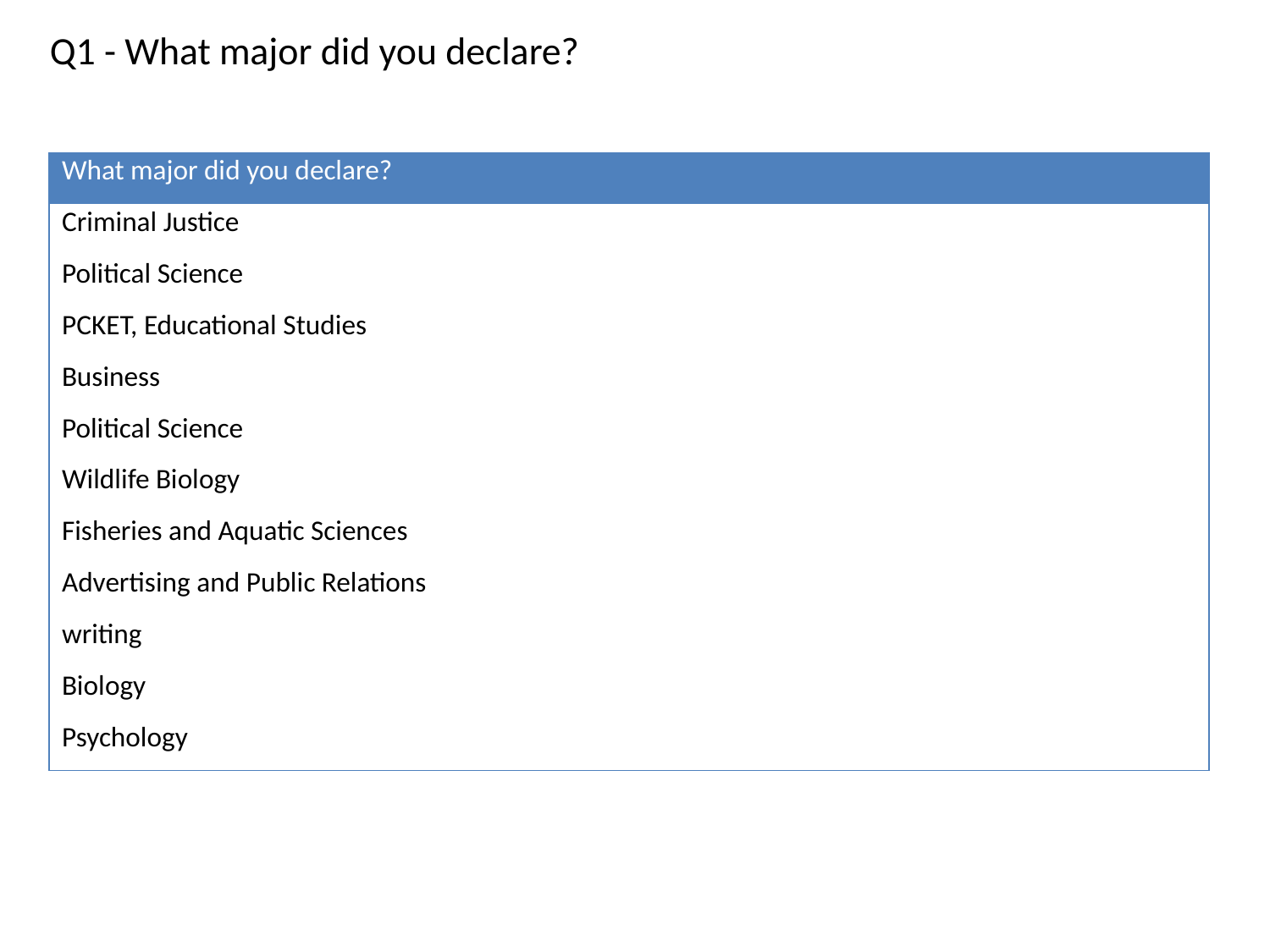

Q1 - What major did you declare?
| What major did you declare? |
| --- |
| Criminal Justice |
| Political Science |
| PCKET, Educational Studies |
| Business |
| Political Science |
| Wildlife Biology |
| Fisheries and Aquatic Sciences |
| Advertising and Public Relations |
| writing |
| Biology |
| Psychology |